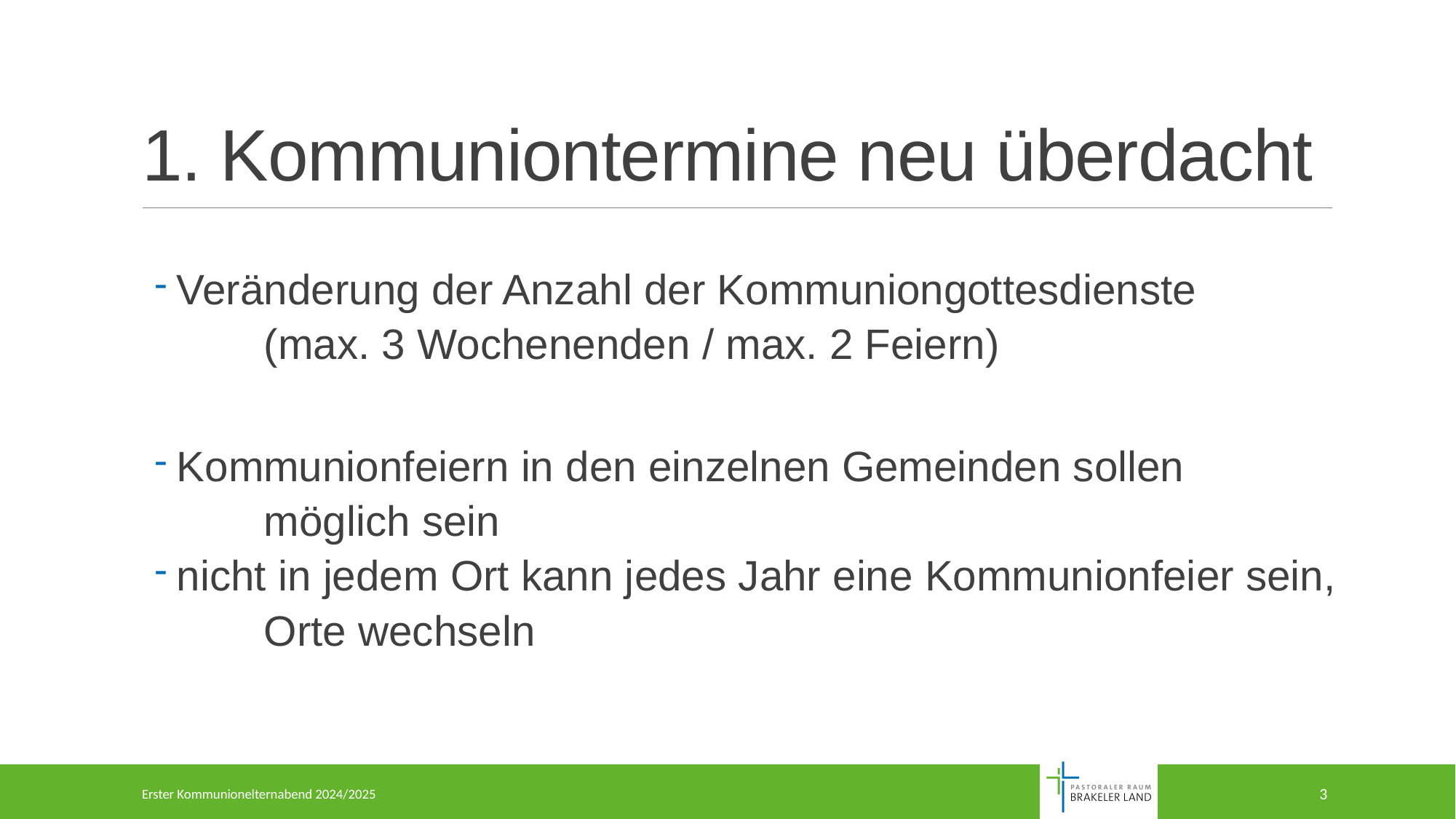

# 1. Kommuniontermine neu überdacht

Veränderung der Anzahl der Kommuniongottesdienste
	(max. 3 Wochenenden / max. 2 Feiern)

Kommunionfeiern in den einzelnen Gemeinden sollen
	möglich sein
nicht in jedem Ort kann jedes Jahr eine Kommunionfeier sein,
  	Orte wechseln

Erster Kommunionelternabend 2024/2025
3